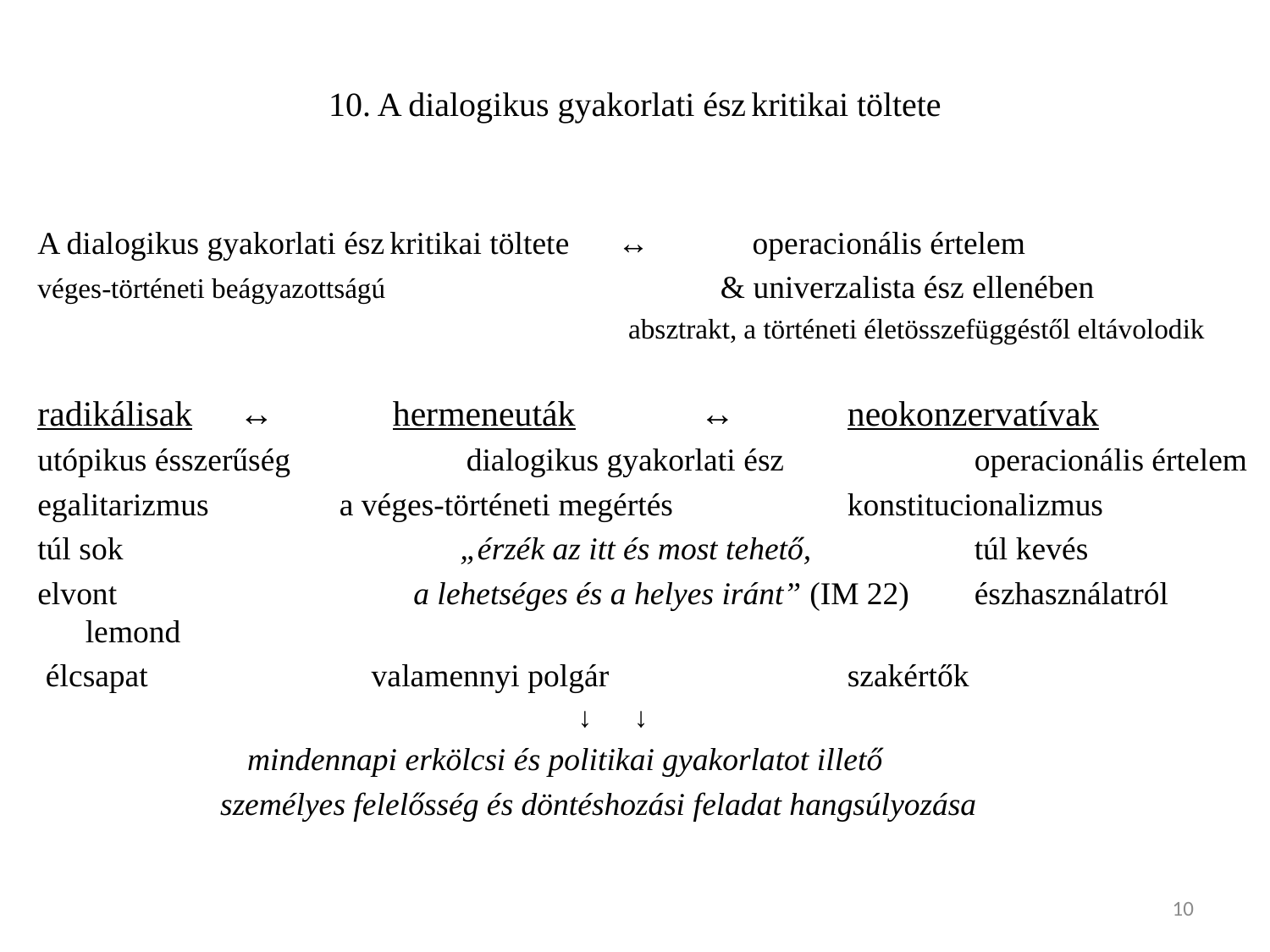

# 10. A dialogikus gyakorlati ész kritikai töltete
A dialogikus gyakorlati ész kritikai töltete      ↔   	    operacionális értelem
véges-történeti beágyazottságú 			& univerzalista ész ellenében
	     				     absztrakt, a történeti életösszefüggéstől eltávolodik

radikálisak 	   ↔	      hermeneuták              ↔	neokonzervatívak
utópikus ésszerűség	   	dialogikus gyakorlati ész         	operacionális értelem
egalitarizmus		a véges-történeti megértés        	konstitucionalizmus
túl sok		               „érzék az itt és most tehető, 		túl kevés
elvont	                         a lehetséges és a helyes iránt” (IM 22) 	észhasználatról lemond
 élcsapat    		    valamennyi polgár 		szakértők
			    	                ↓      ↓
 		     mindennapi erkölcsi és politikai gyakorlatot illető
   		 személyes felelősség és döntéshozási feladat hangsúlyozása

10